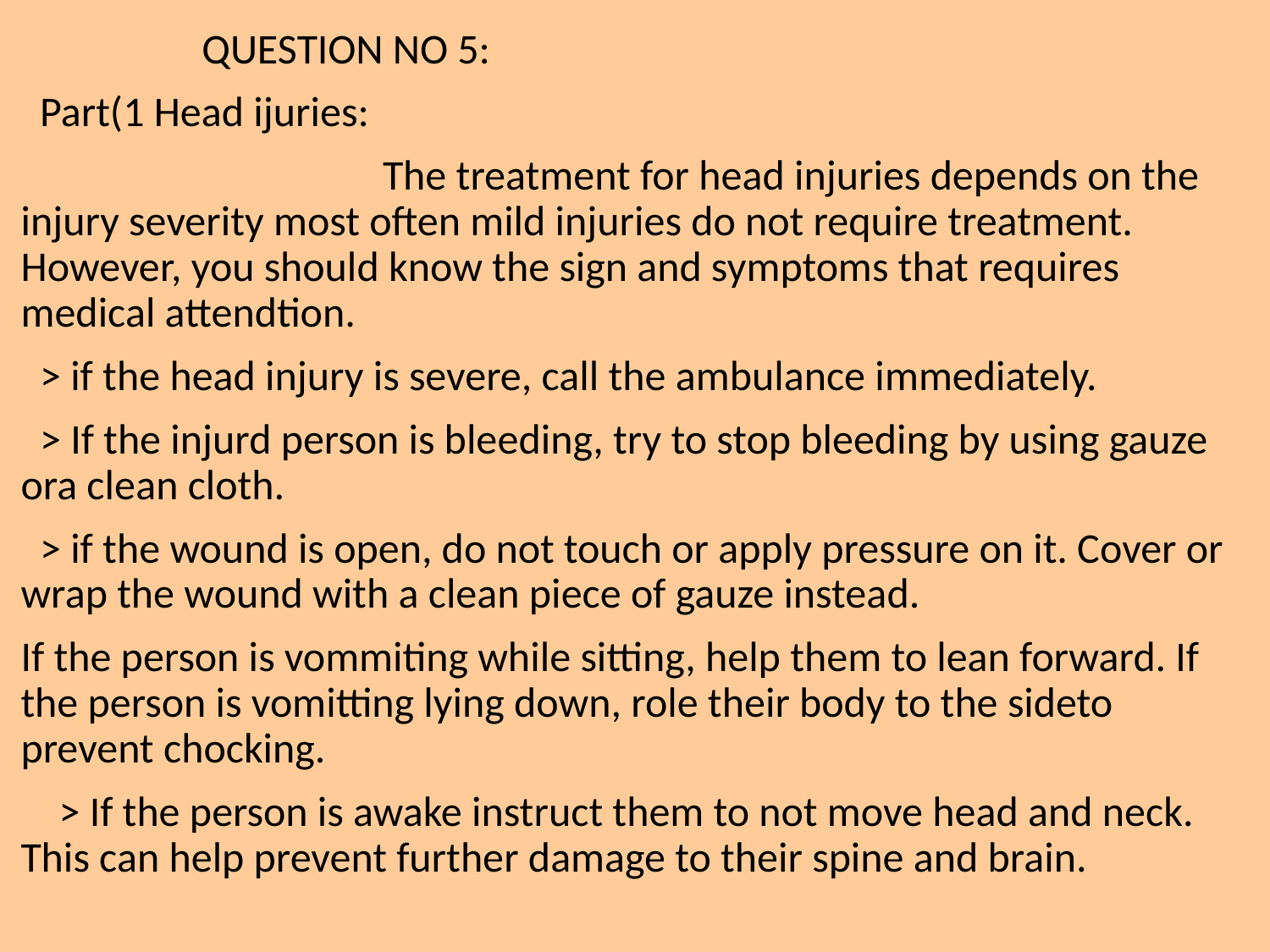

QUESTION NO 5:
  Part(1 Head ijuries:
                                      The treatment for head injuries depends on the injury severity most often mild injuries do not require treatment. However, you should know the sign and symptoms that requires medical attendtion.
  > if the head injury is severe, call the ambulance immediately.
  > If the injurd person is bleeding, try to stop bleeding by using gauze ora clean cloth.
  > if the wound is open, do not touch or apply pressure on it. Cover or wrap the wound with a clean piece of gauze instead.
If the person is vommiting while sitting, help them to lean forward. If the person is vomitting lying down, role their body to the sideto prevent chocking.
    > If the person is awake instruct them to not move head and neck. This can help prevent further damage to their spine and brain.